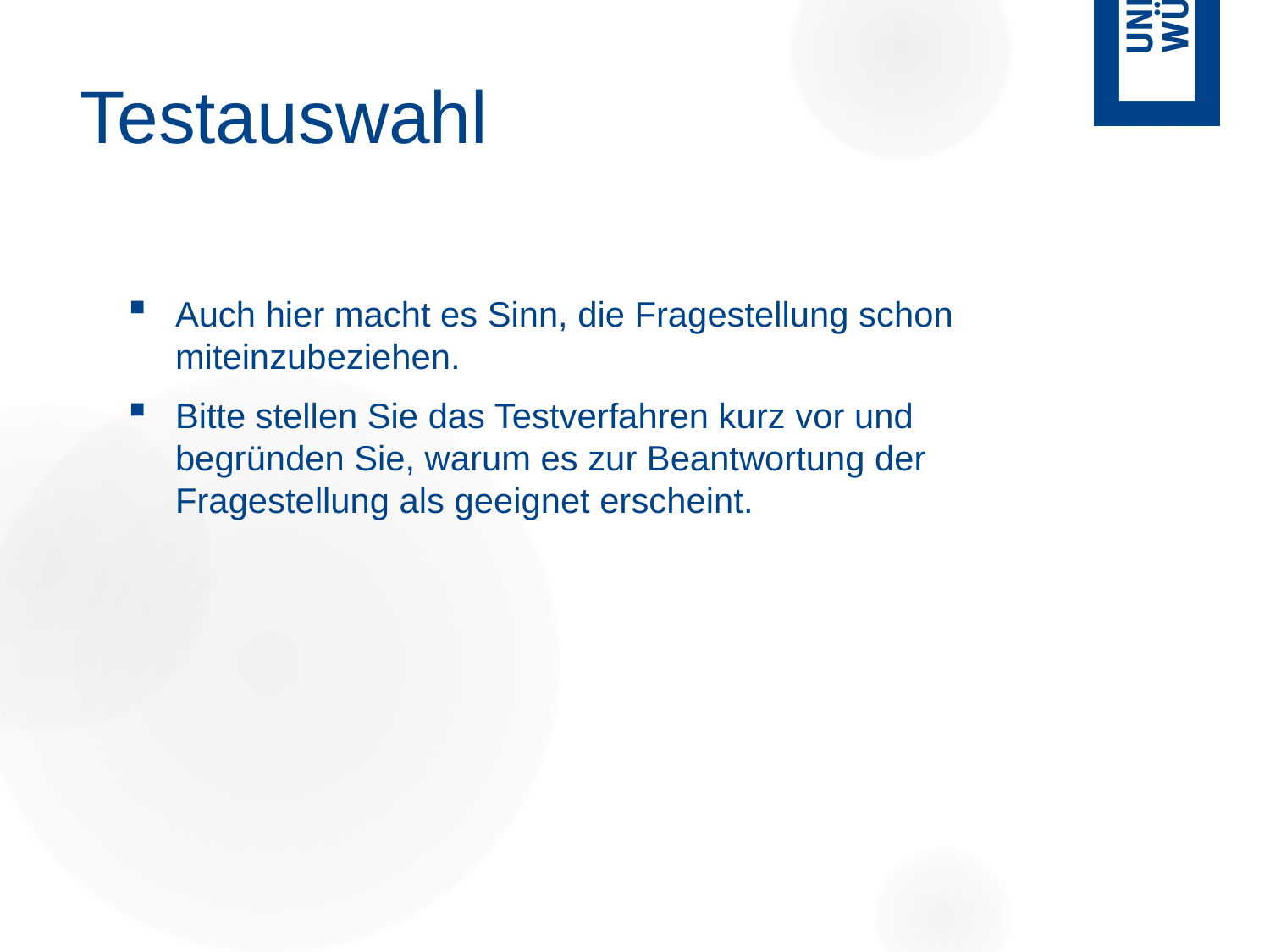

# Testauswahl
Auch hier macht es Sinn, die Fragestellung schon miteinzubeziehen.
Bitte stellen Sie das Testverfahren kurz vor und begründen Sie, warum es zur Beantwortung der Fragestellung als geeignet erscheint.